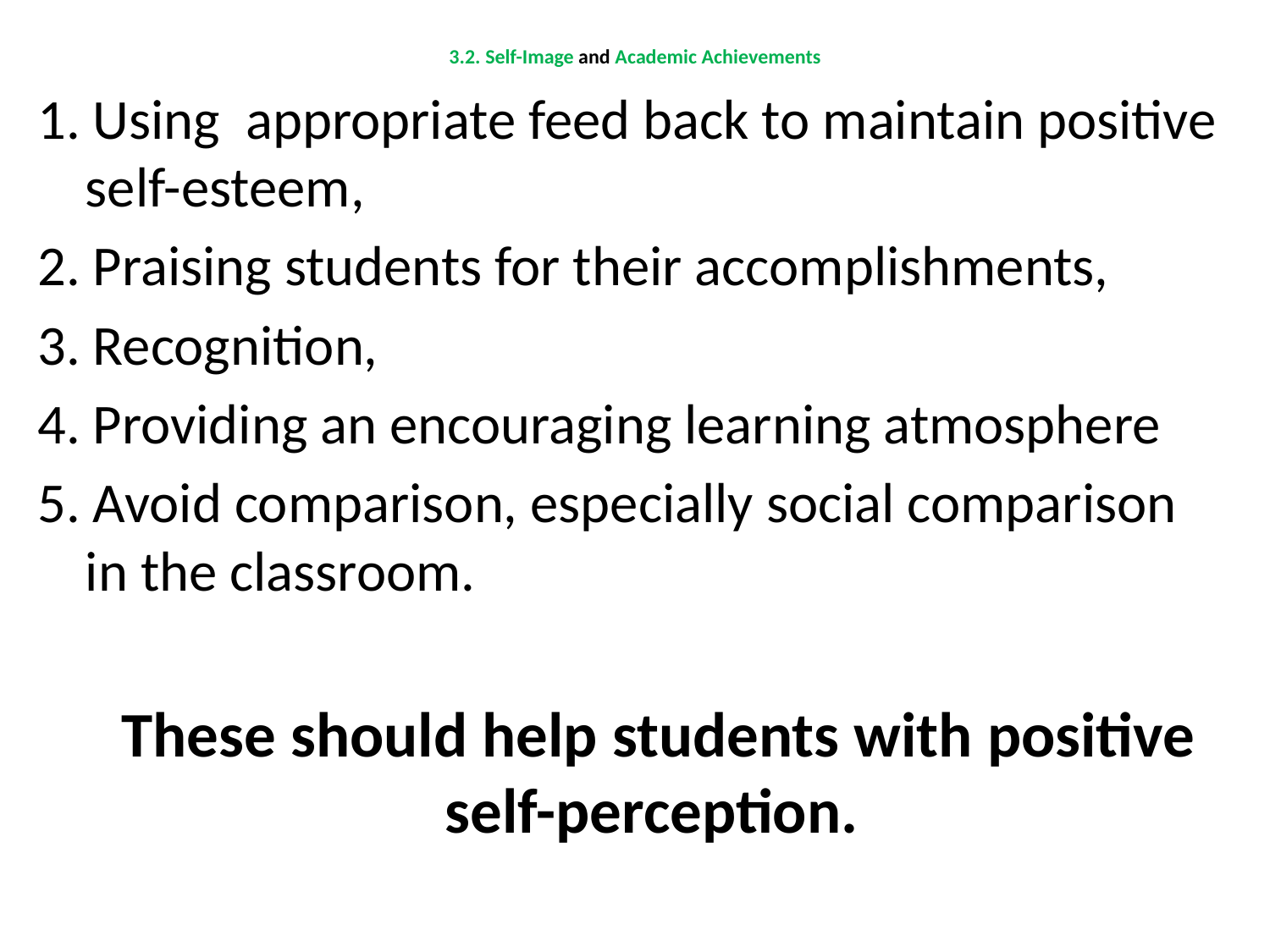

# 3.2. Self-Image and Academic Achievements
1. Using  appropriate feed back to maintain positive self-esteem,
2. Praising students for their accomplishments,
3. Recognition,
4. Providing an encouraging learning atmosphere
5. Avoid comparison, especially social comparison in the classroom.

	These should help students with positive self-perception.